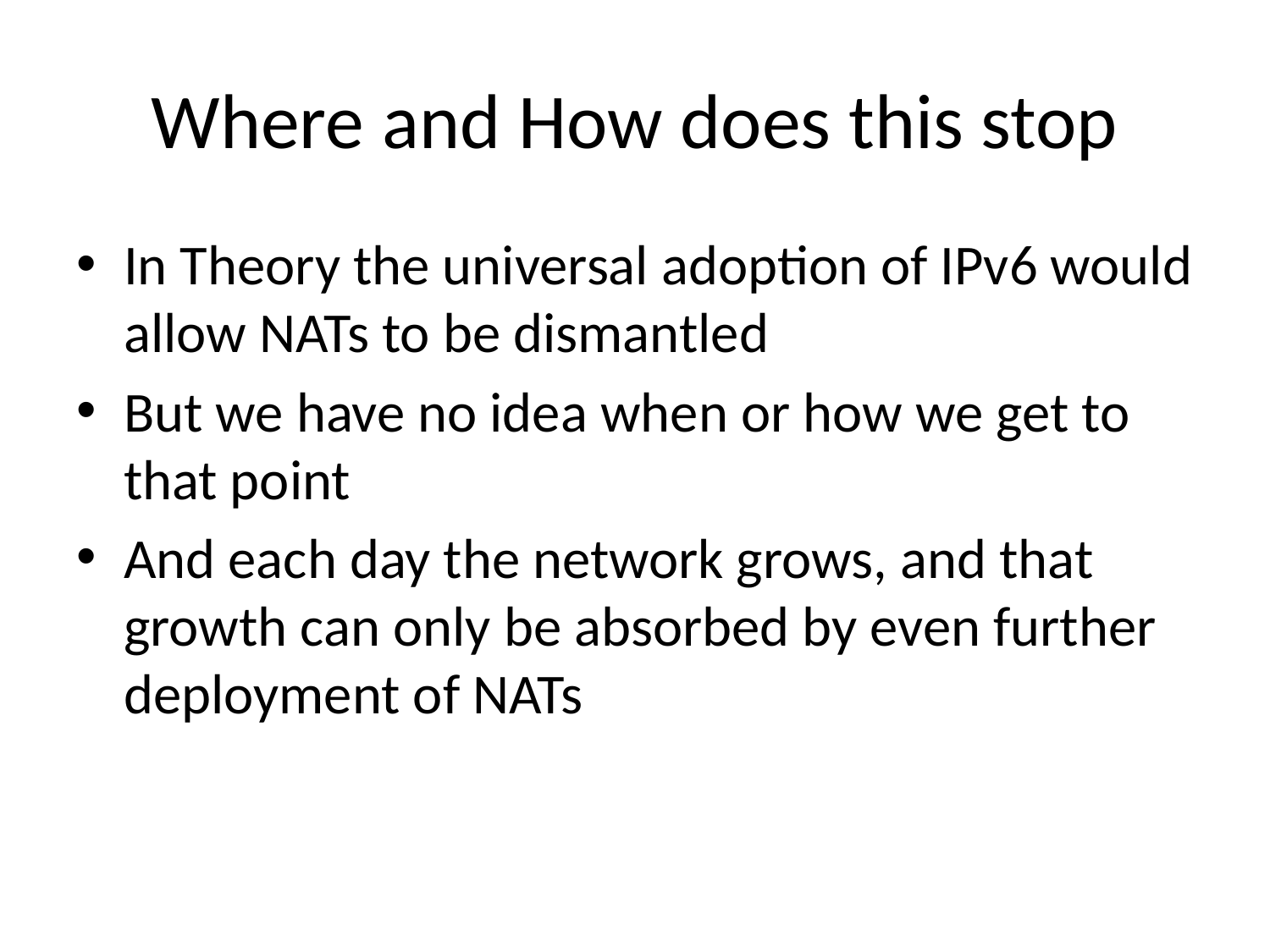

# Where and How does this stop
In Theory the universal adoption of IPv6 would allow NATs to be dismantled
But we have no idea when or how we get to that point
And each day the network grows, and that growth can only be absorbed by even further deployment of NATs